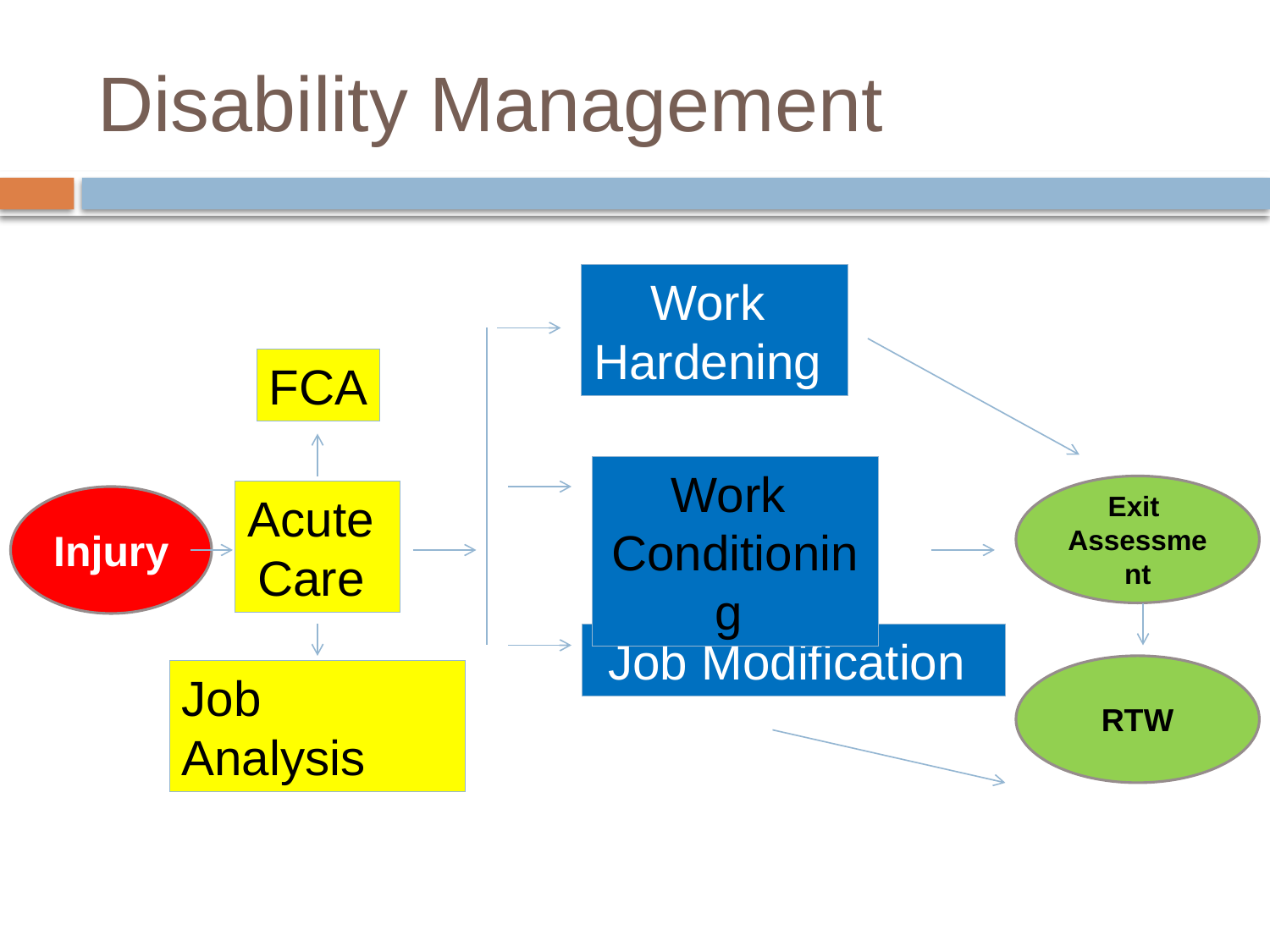

# Disability Management
Work
Hardening
FCA
Work
Conditioning
Exit
Assessment
Acute
Care
Injury
Placement & Prevention
Job Modification
RTW
Job Analysis